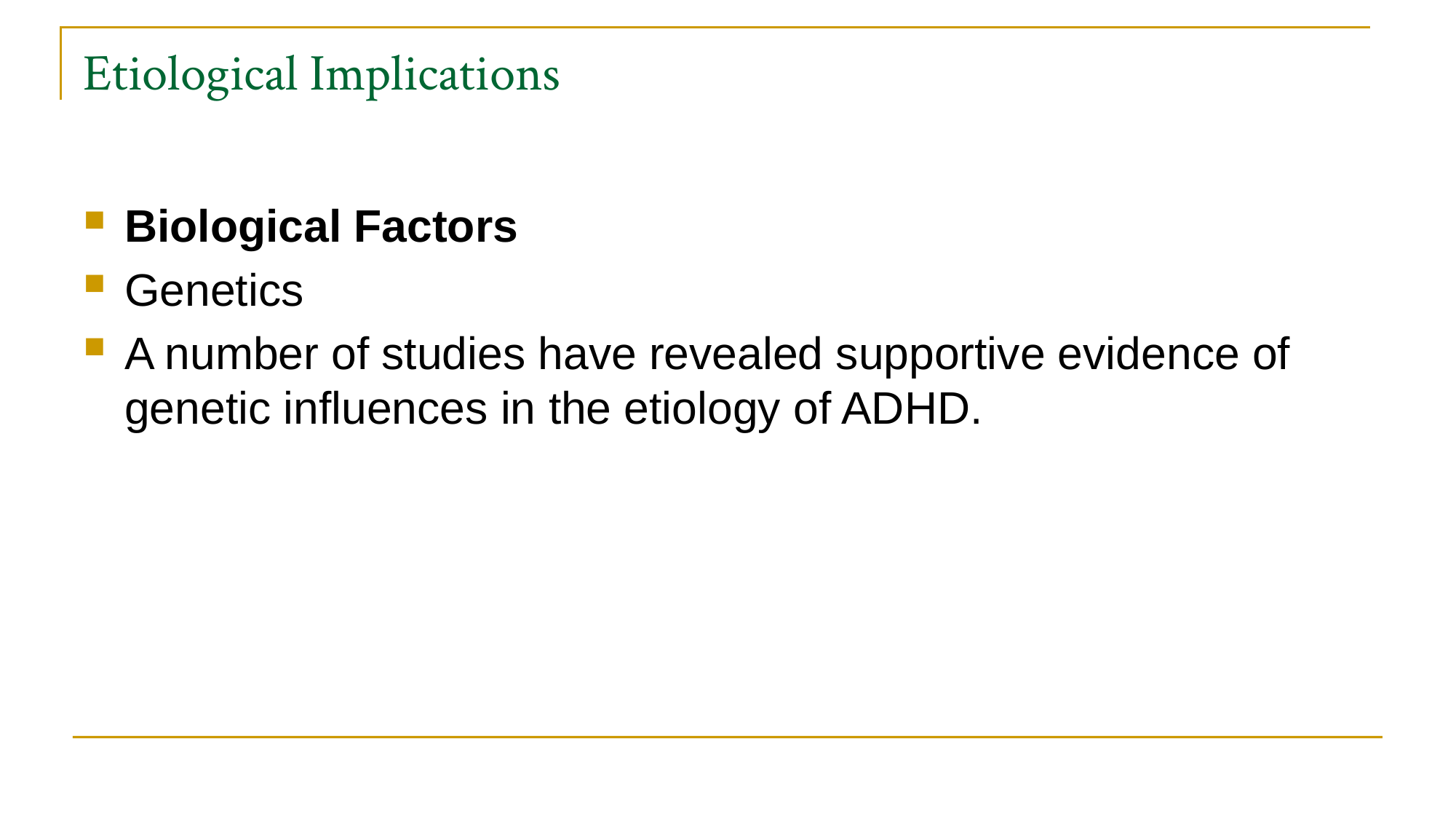

# Etiological Implications
Biological Factors
Genetics
A number of studies have revealed supportive evidence of genetic influences in the etiology of ADHD.